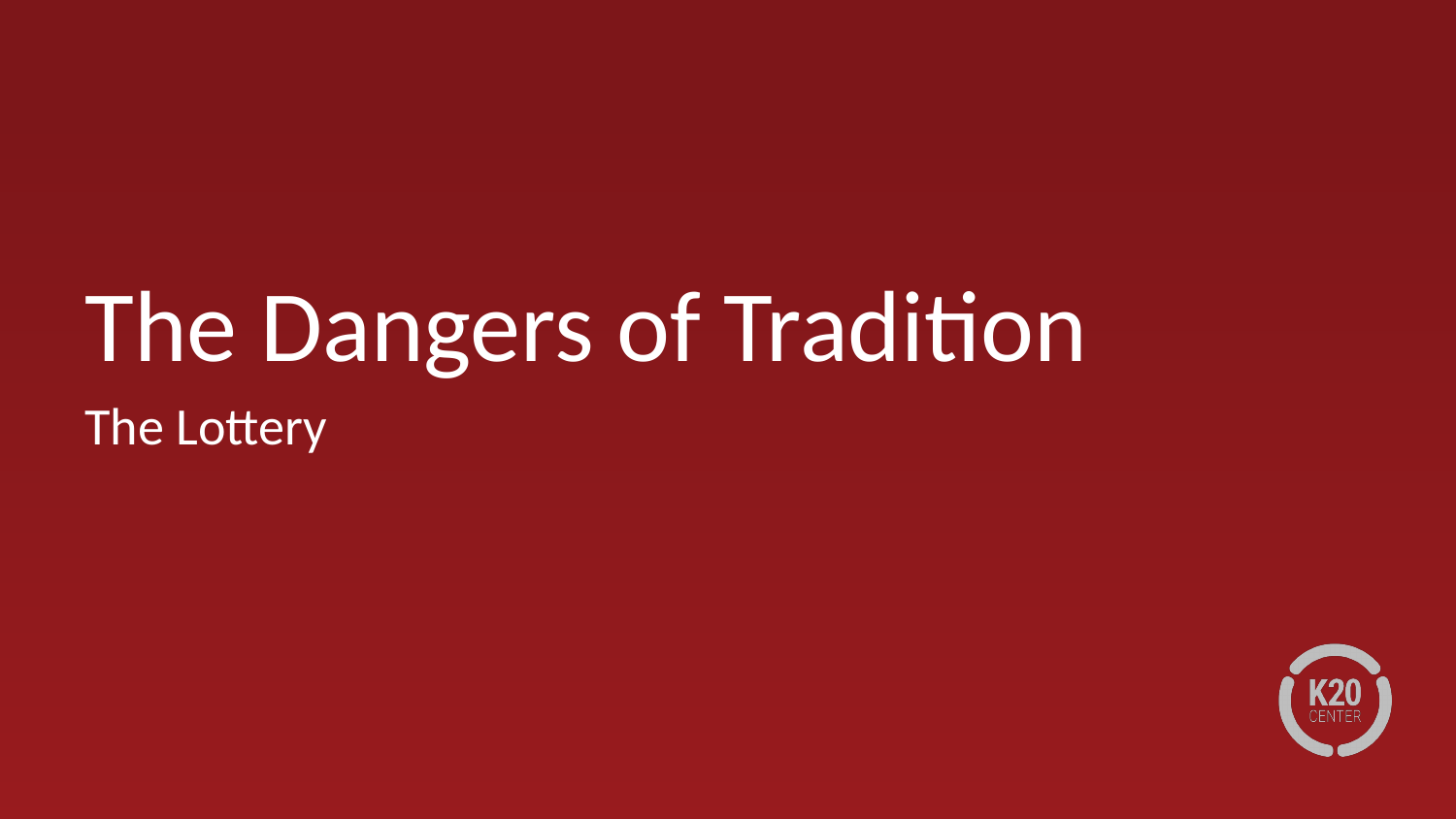

# The Dangers of Tradition
The Lottery